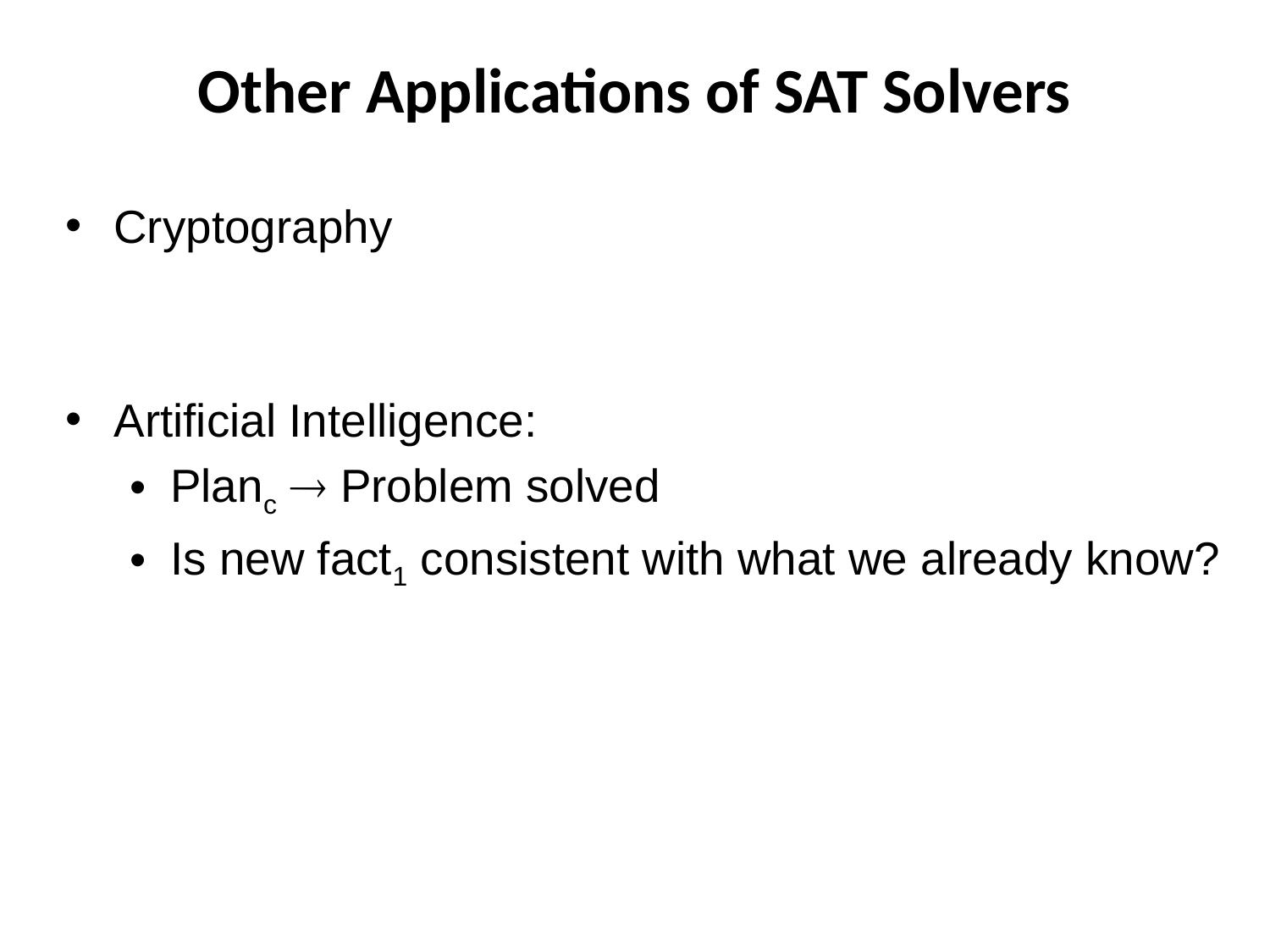

# Other Applications of SAT Solvers
Cryptography

Artificial Intelligence:
Planc → Problem solved
Is new fact1 consistent with what we already know?